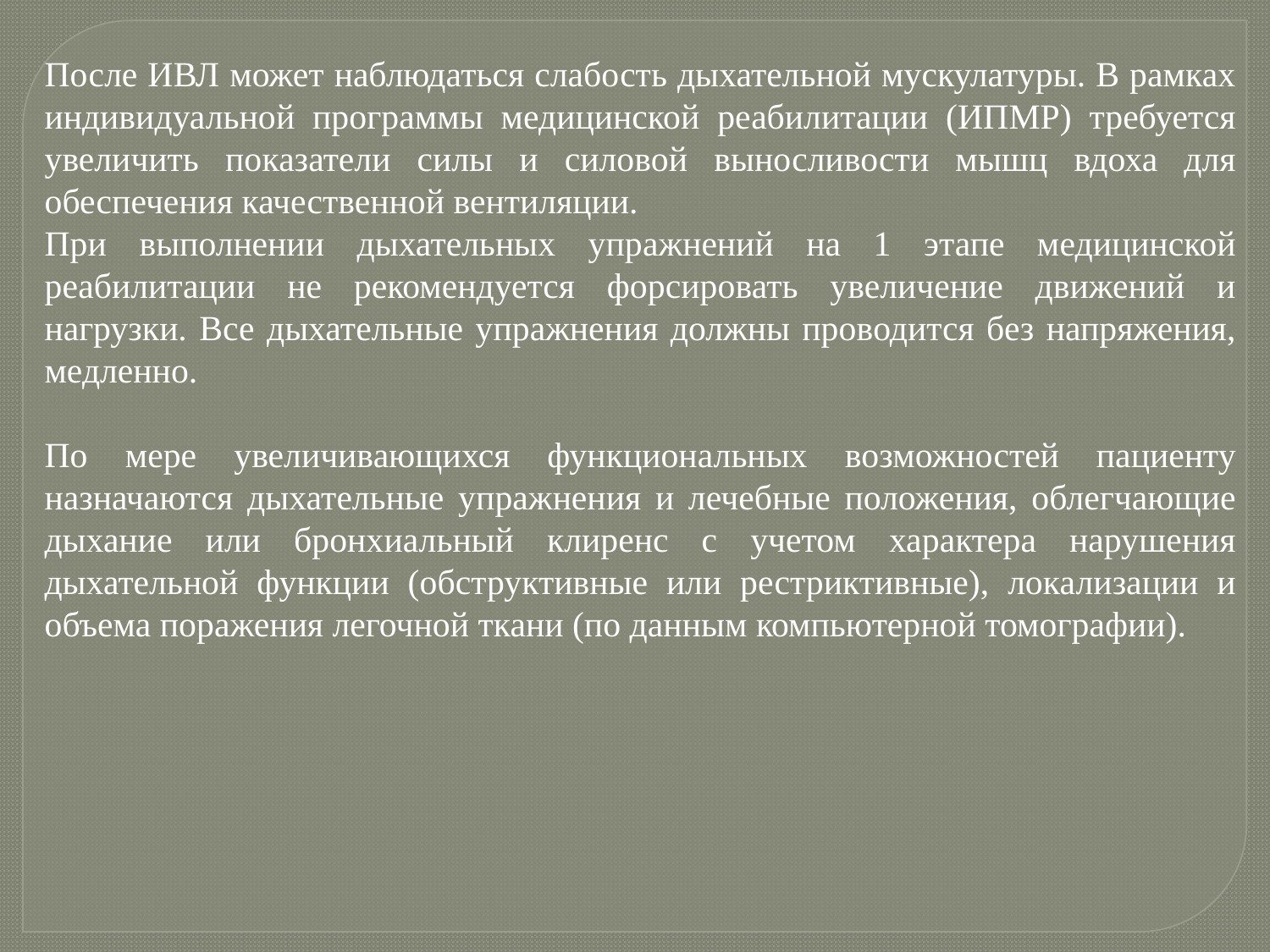

После ИВЛ может наблюдаться слабость дыхательной мускулатуры. В рамках индивидуальной программы медицинской реабилитации (ИПМР) требуется увеличить показатели силы и силовой выносливости мышц вдоха для обеспечения качественной вентиляции.
При выполнении дыхательных упражнений на 1 этапе медицинской реабилитации не рекомендуется форсировать увеличение движений и нагрузки. Все дыхательные упражнения должны проводится без напряжения, медленно.
По мере увеличивающихся функциональных возможностей пациенту назначаются дыхательные упражнения и лечебные положения, облегчающие дыхание или бронхиальный клиренс с учетом характера нарушения дыхательной функции (обструктивные или рестриктивные), локализации и объема поражения легочной ткани (по данным компьютерной томографии).